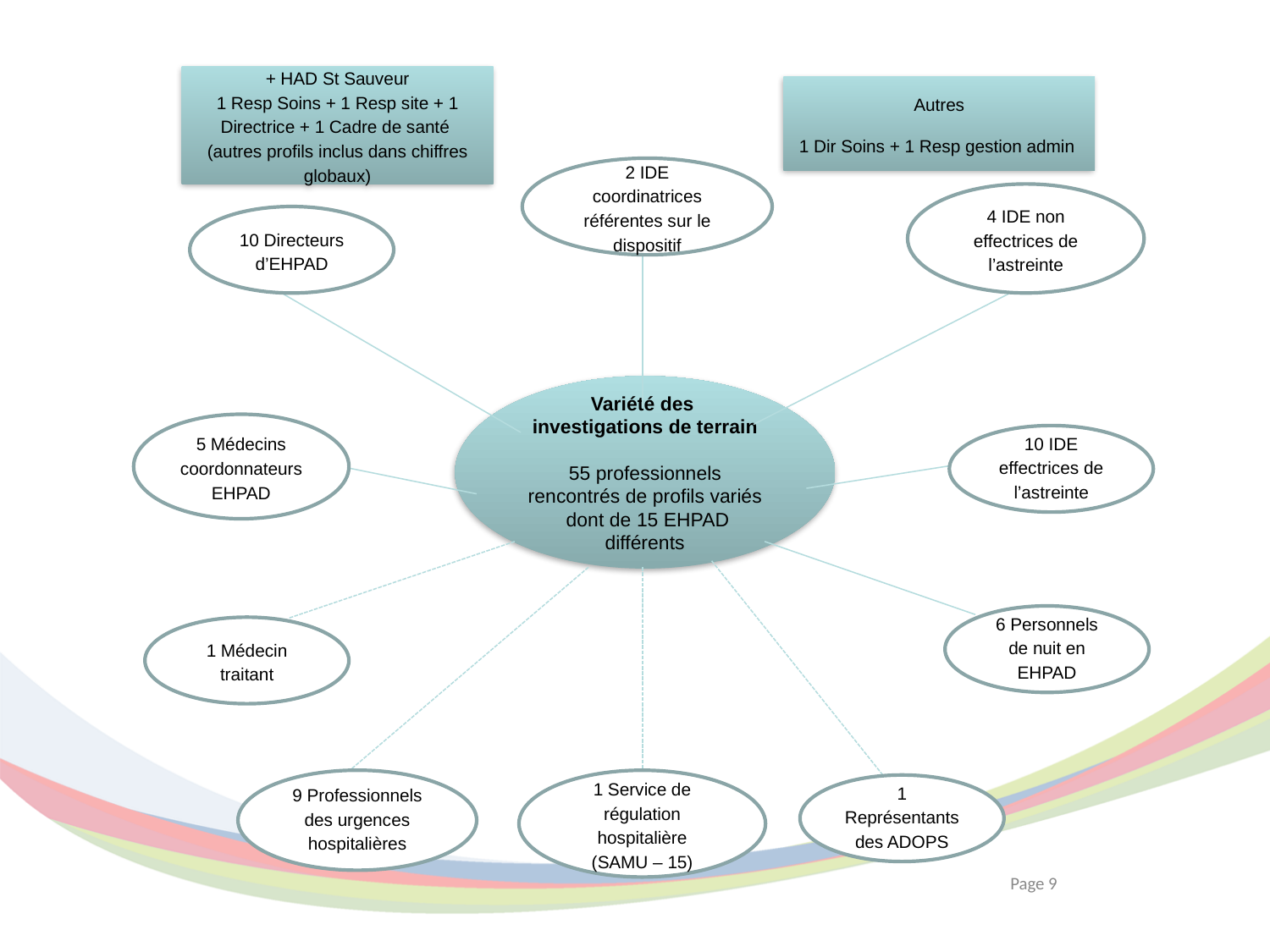

+ HAD St Sauveur
1 Resp Soins + 1 Resp site + 1 Directrice + 1 Cadre de santé
(autres profils inclus dans chiffres globaux)

Autres
1 Dir Soins + 1 Resp gestion admin
2 IDE coordinatrices référentes sur le dispositif
4 IDE non effectrices de l’astreinte
10 Directeurs d’EHPAD
Variété des
investigations de terrain

55 professionnels rencontrés de profils variés
 dont de 15 EHPAD différents
5 Médecins coordonnateurs EHPAD

10 IDE effectrices de l’astreinte

6 Personnels de nuit en EHPAD

1 Médecin traitant

9 Professionnels des urgences hospitalières

1 Service de régulation hospitalière (SAMU – 15)

1 Représentants des ADOPS

Page 9